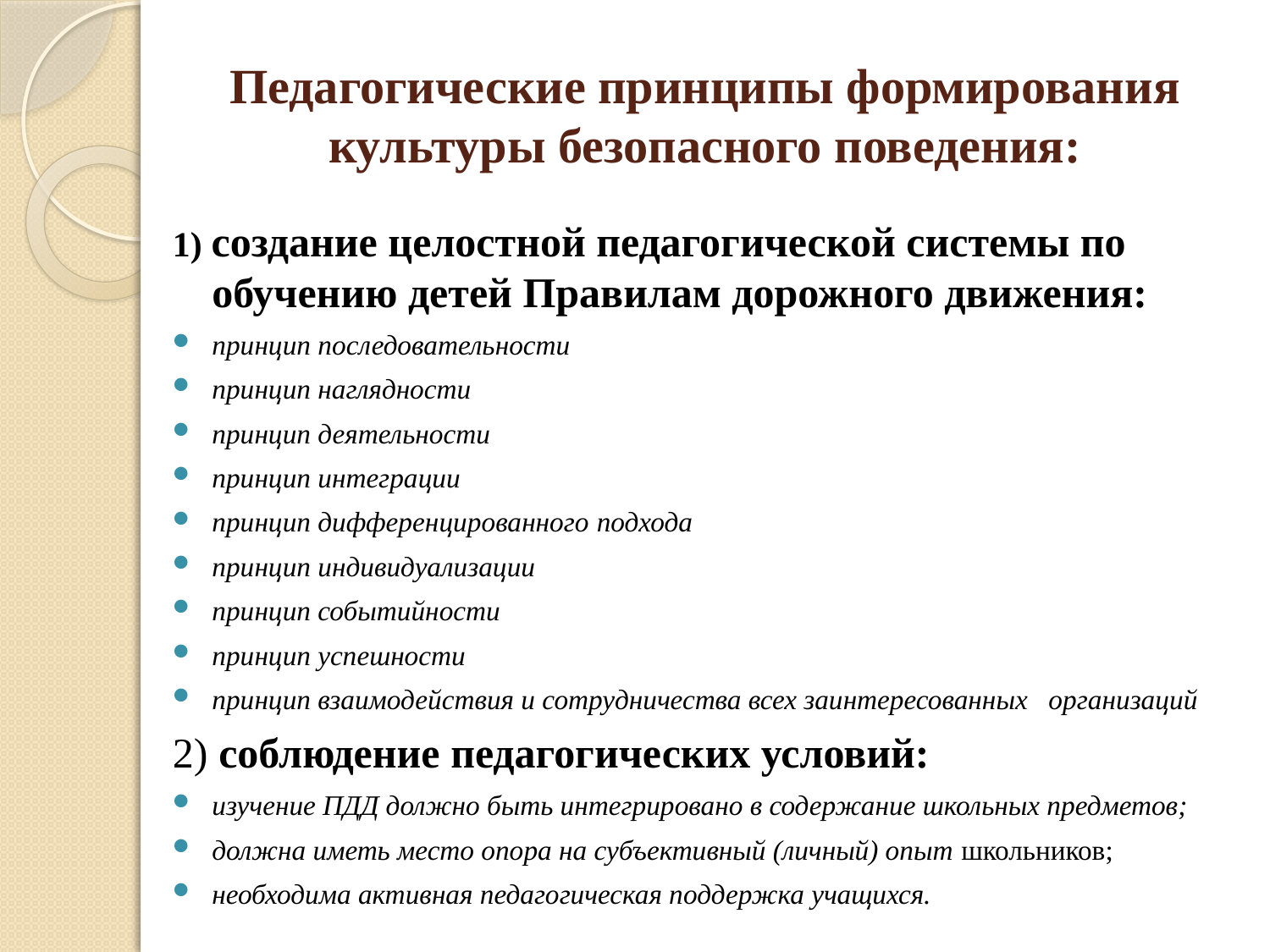

# Педагогические принципы формирования культуры безопасного поведения:
1) создание целостной педагогической системы по обучению детей Правилам дорожного движения:
принцип последовательности
принцип наглядности
принцип деятельности
принцип интеграции
принцип дифференцированного подхода
принцип индивидуализации
принцип событийности
принцип успешности
принцип взаимодействия и сотрудничества всех заинтересованных   организаций
2) соблюдение педагогических условий:
изучение ПДД должно быть интегрировано в содержание школьных предметов;
должна иметь место опора на субъективный (личный) опыт школьников;
необходима активная педагогическая поддержка учащихся.